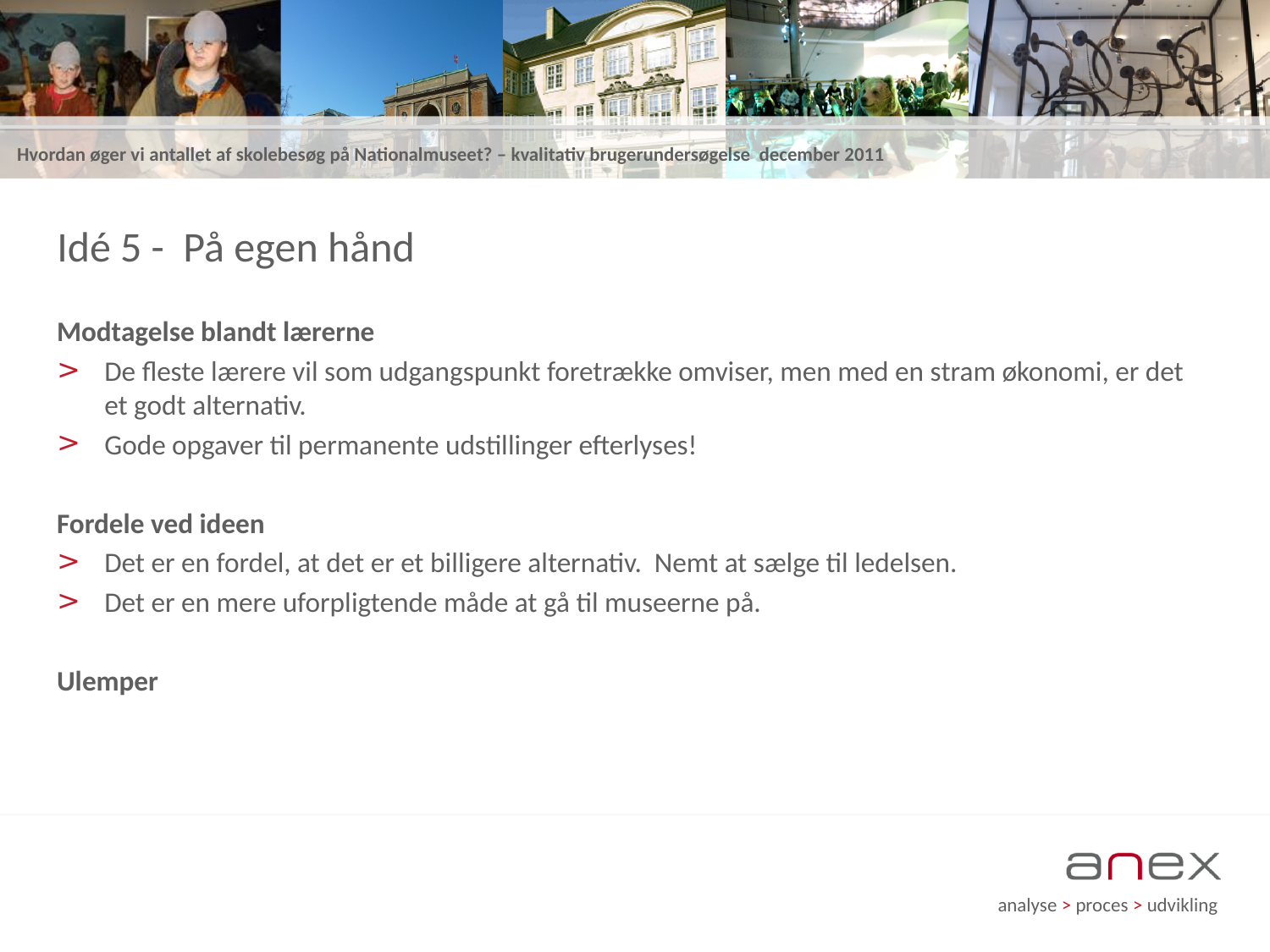

# Idé 5 -  På egen hånd
Modtagelse blandt lærerne
De fleste lærere vil som udgangspunkt foretrække omviser, men med en stram økonomi, er det et godt alternativ.
Gode opgaver til permanente udstillinger efterlyses!

Fordele ved ideen
Det er en fordel, at det er et billigere alternativ.  Nemt at sælge til ledelsen.
Det er en mere uforpligtende måde at gå til museerne på.

Ulemper